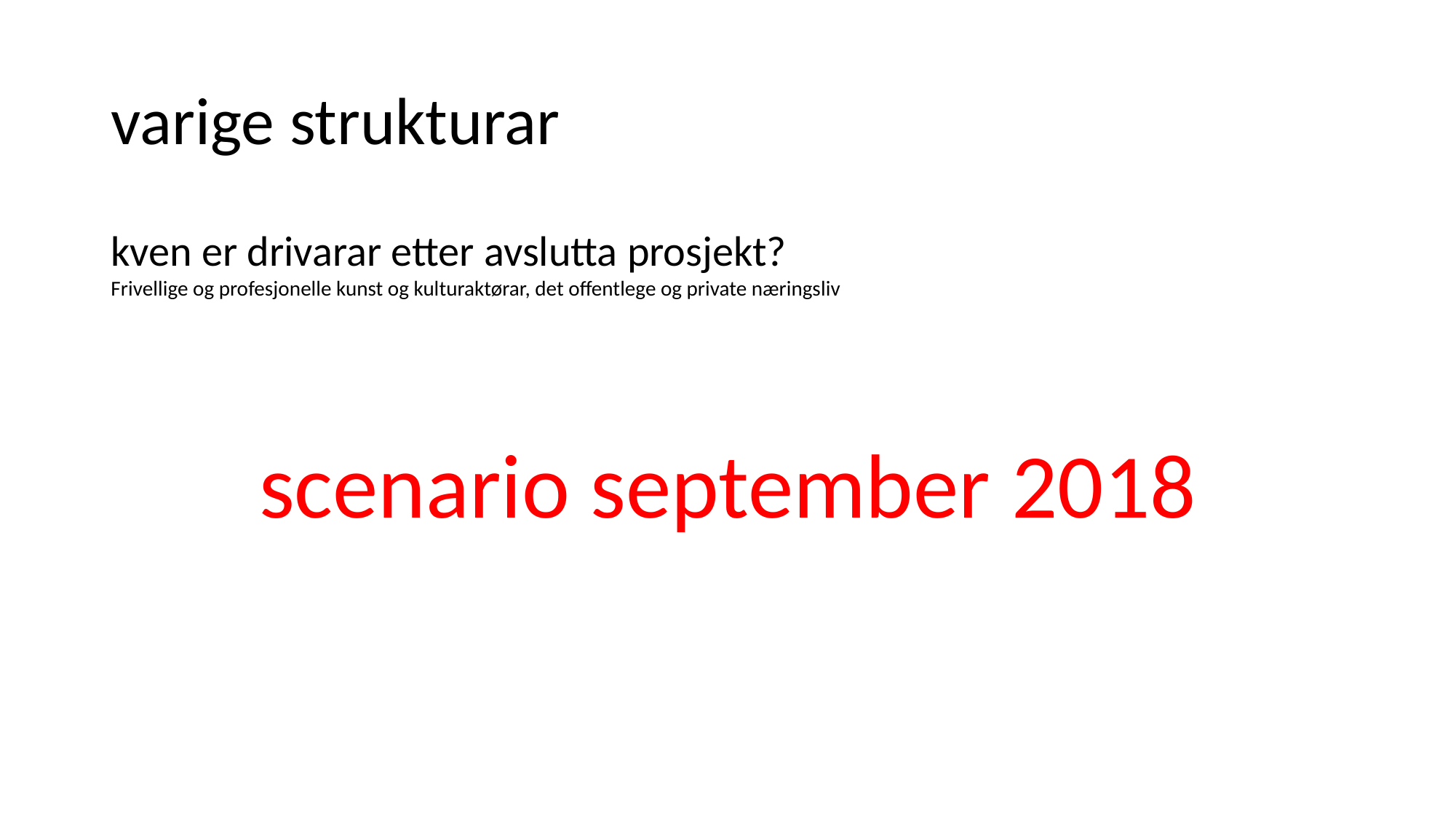

# varige strukturar
kven er drivarar etter avslutta prosjekt?
Frivellige og profesjonelle kunst og kulturaktørar, det offentlege og private næringsliv

scenario september 2018